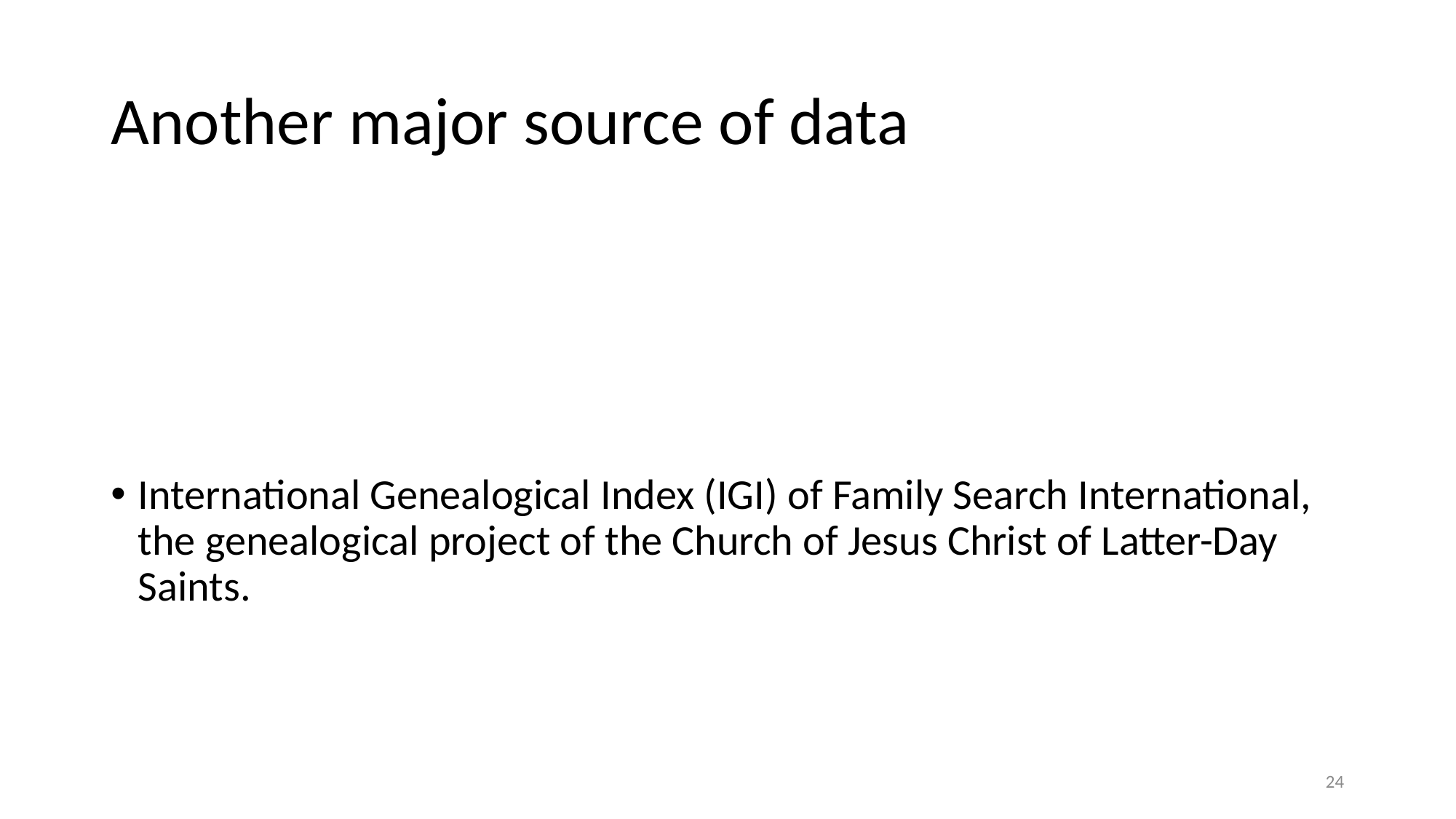

# Another major source of data

International Genealogical Index (IGI) of Family Search International, the genealogical project of the Church of Jesus Christ of Latter-Day Saints.
24